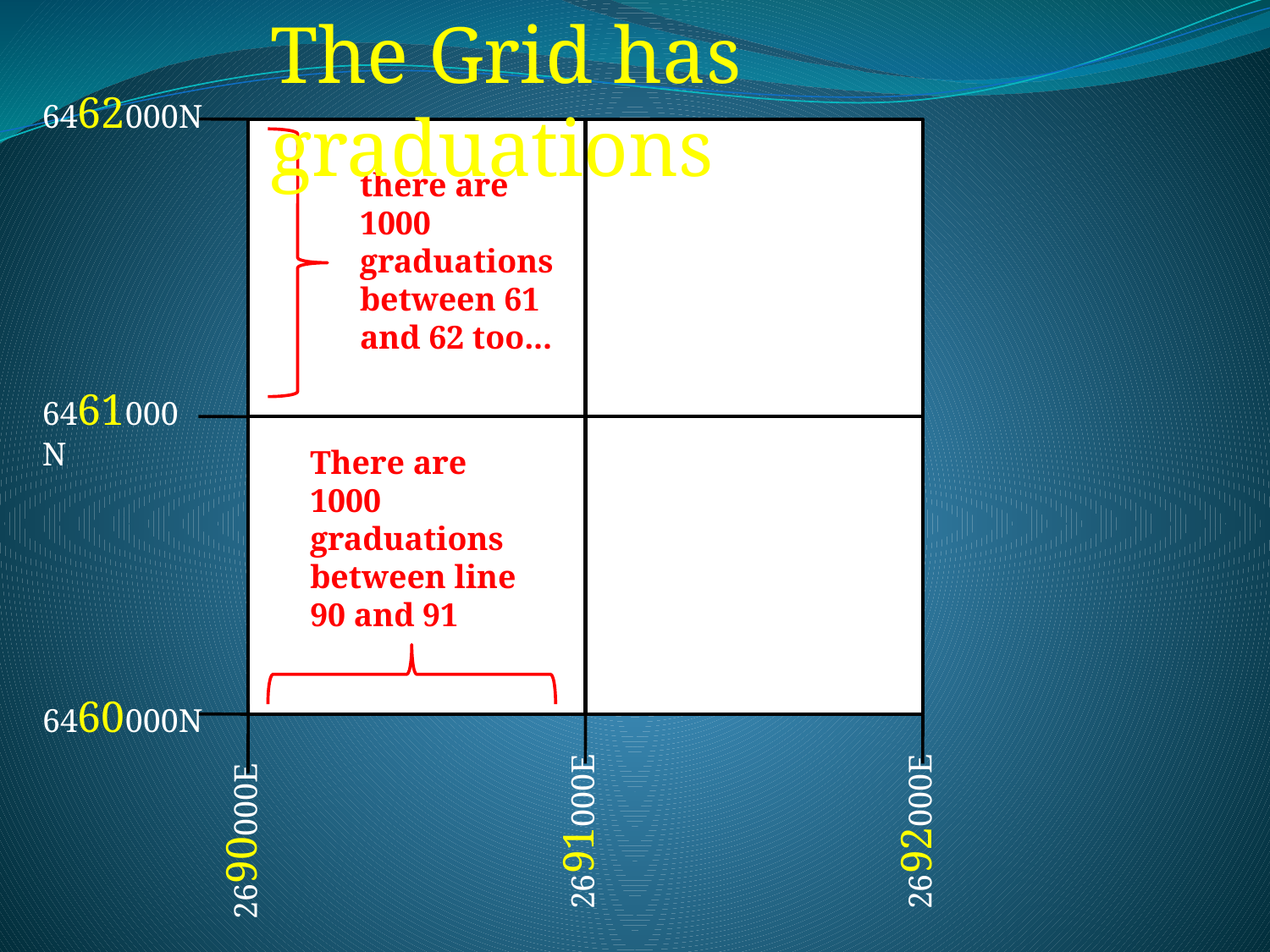

The Grid has graduations
6462000N

#

there are 1000 graduations between 61 and 62 too...

6461000N

There are 1000 graduations between line 90 and 91

6460000N
2691000E
2692000E
2690000E